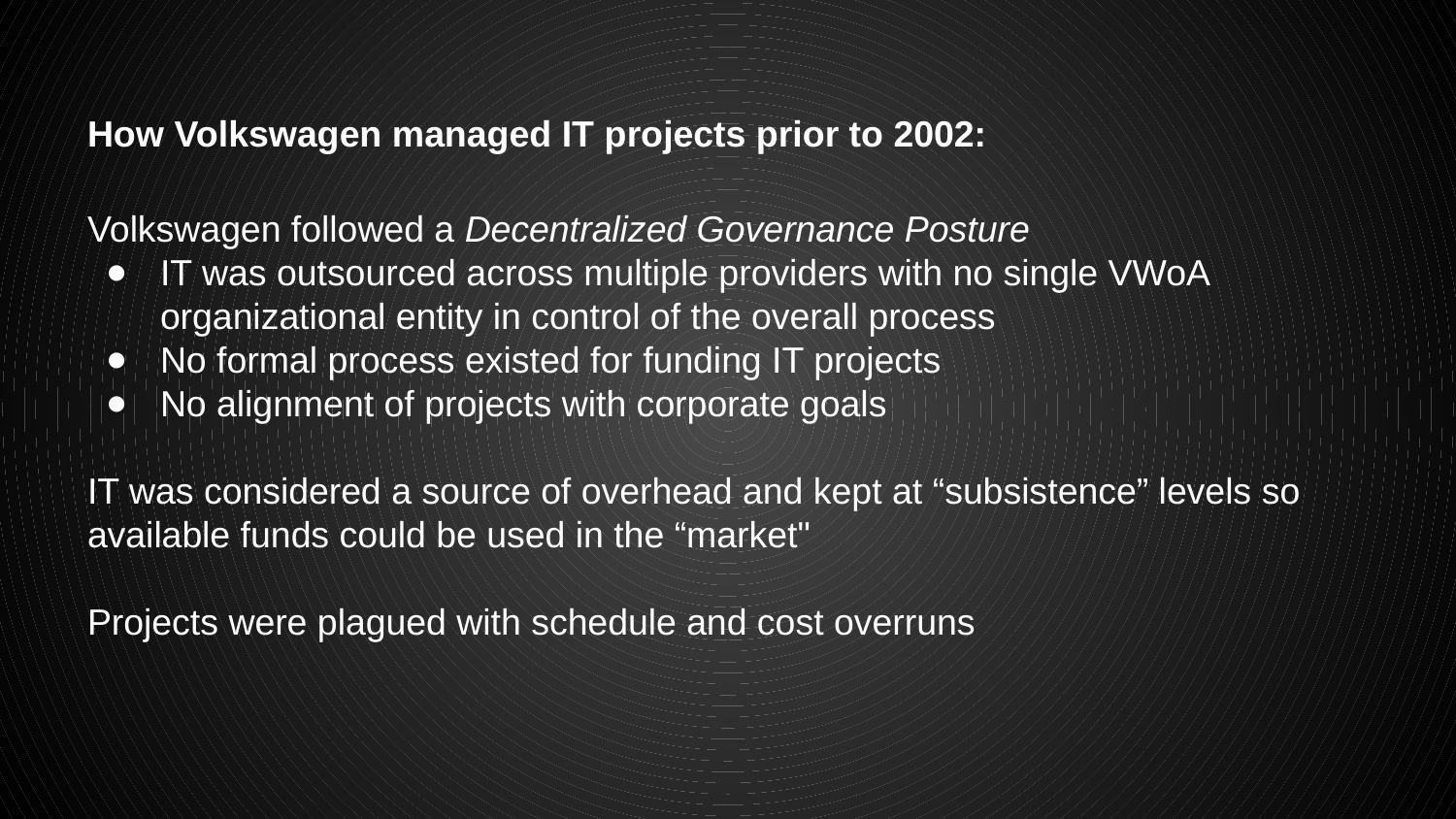

# How Volkswagen managed IT projects prior to 2002:
Volkswagen followed a Decentralized Governance Posture
IT was outsourced across multiple providers with no single VWoA organizational entity in control of the overall process
No formal process existed for funding IT projects
No alignment of projects with corporate goals

IT was considered a source of overhead and kept at “subsistence” levels so available funds could be used in the “market"

Projects were plagued with schedule and cost overruns